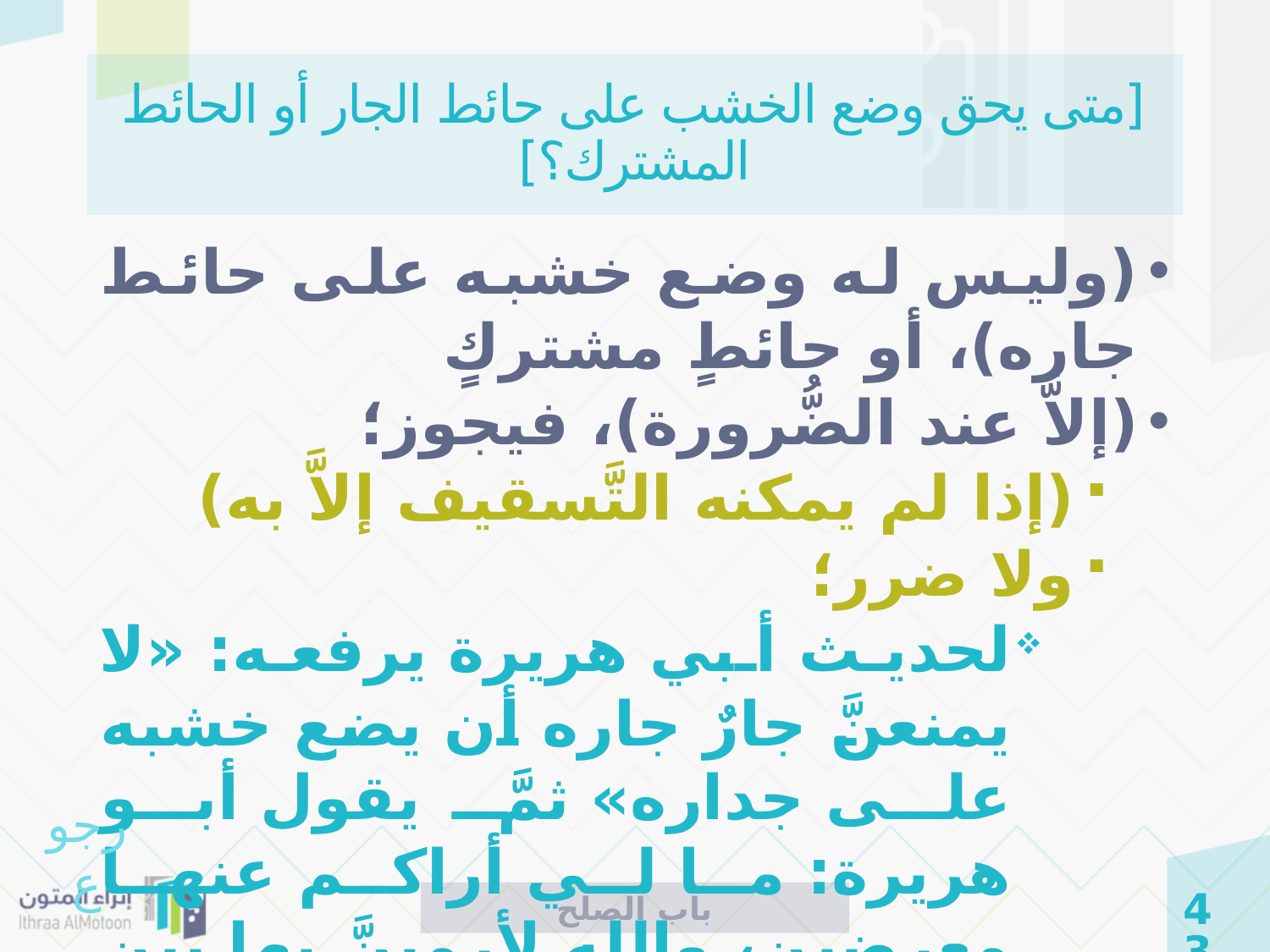

# [متى يحق وضع الخشب على حائط الجار أو الحائط المشترك؟]
(وليس له وضع خشبه على حائط جاره)، أو حائطٍ مشتركٍ
(إلاَّ عند الضُّرورة)، فيجوز؛
(إذا لم يمكنه التَّسقيف إلاَّ به)
ولا ضرر؛
لحديث أبي هريرة يرفعه: «لا يمنعنَّ جارٌ جاره أن يضع خشبه على جداره» ثمَّ يقول أبو هريرة: ما لي أراكم عنها معرضين، والله لأرمينَّ بها بين أكتافكم»، متفق عليه.
رجوع
باب الصلح